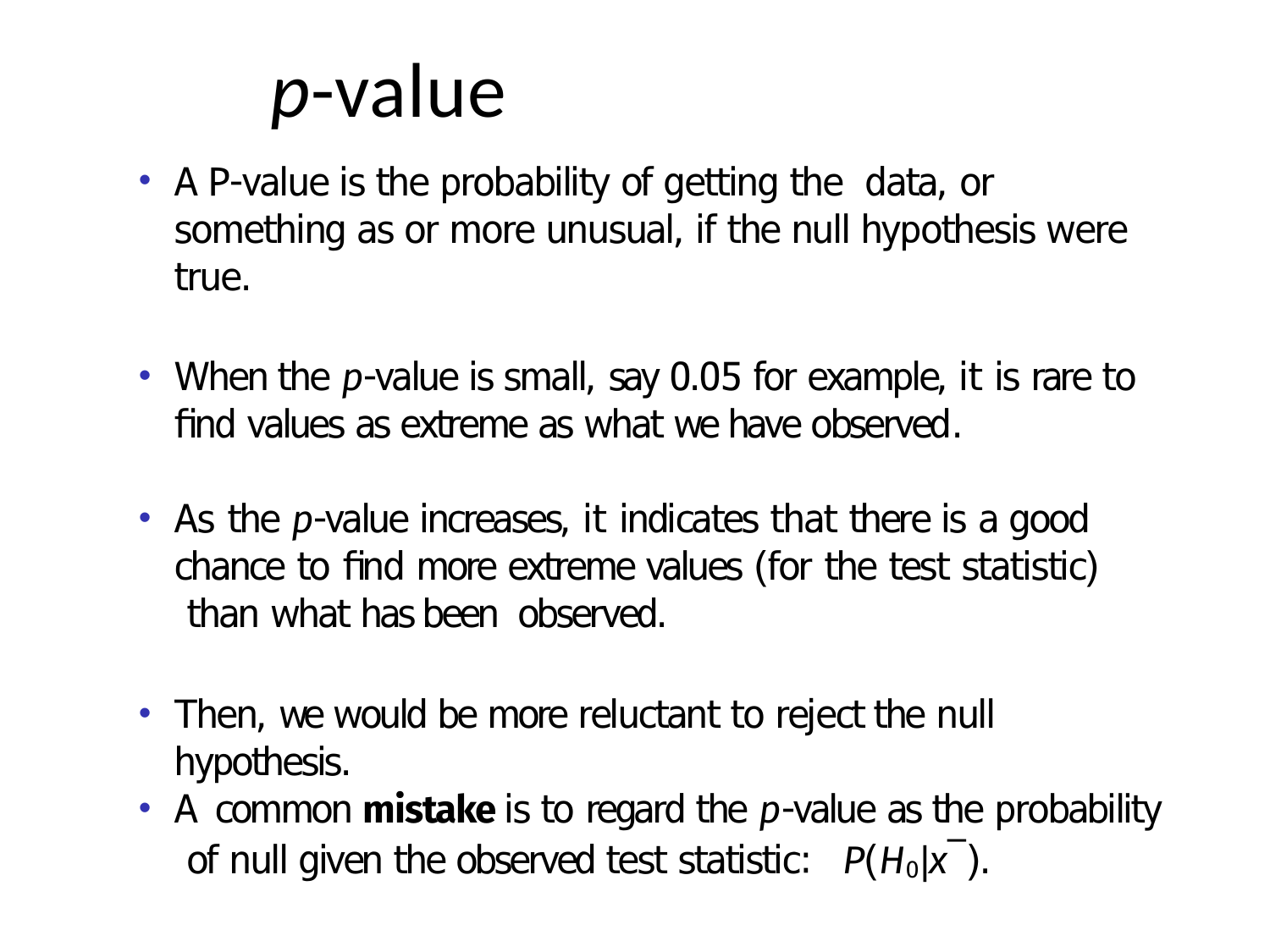

# p-value
A P-value is the probability of getting the  data, or something as or more unusual, if the null hypothesis were true.

When the p-value is small, say 0.05 for example, it is rare to  find values as extreme as what we have observed.

As the p-value increases, it indicates that there is a good  chance to find more extreme values (for the test statistic)  than what has been observed.

Then, we would be more reluctant to reject the null  hypothesis.
A common mistake is to regard the p-value as the probability  of null given the observed test statistic:  P(H0|x¯).